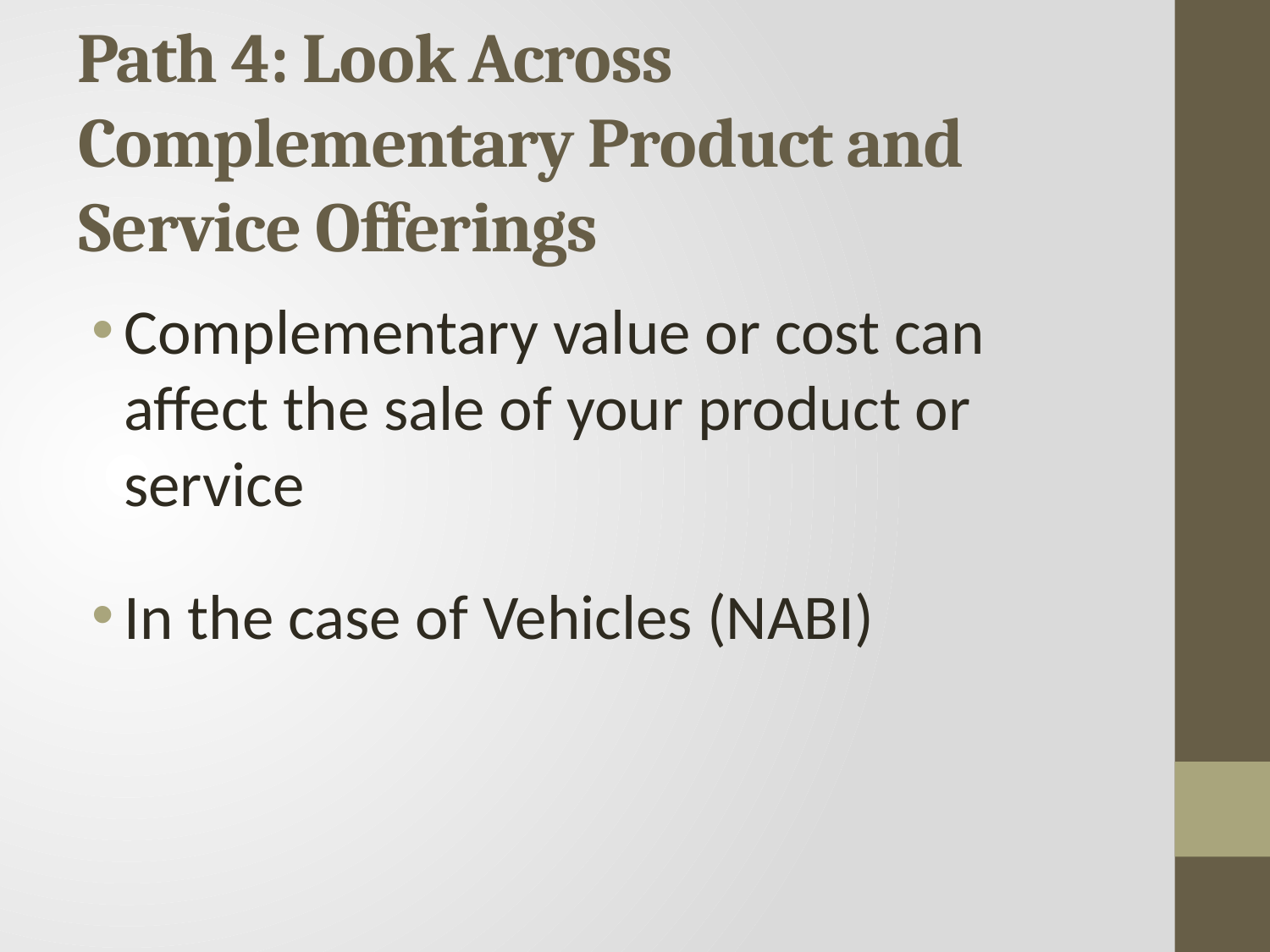

# Path 4: Look Across Complementary Product and Service Offerings
Complementary value or cost can affect the sale of your product or service

In the case of Vehicles (NABI)